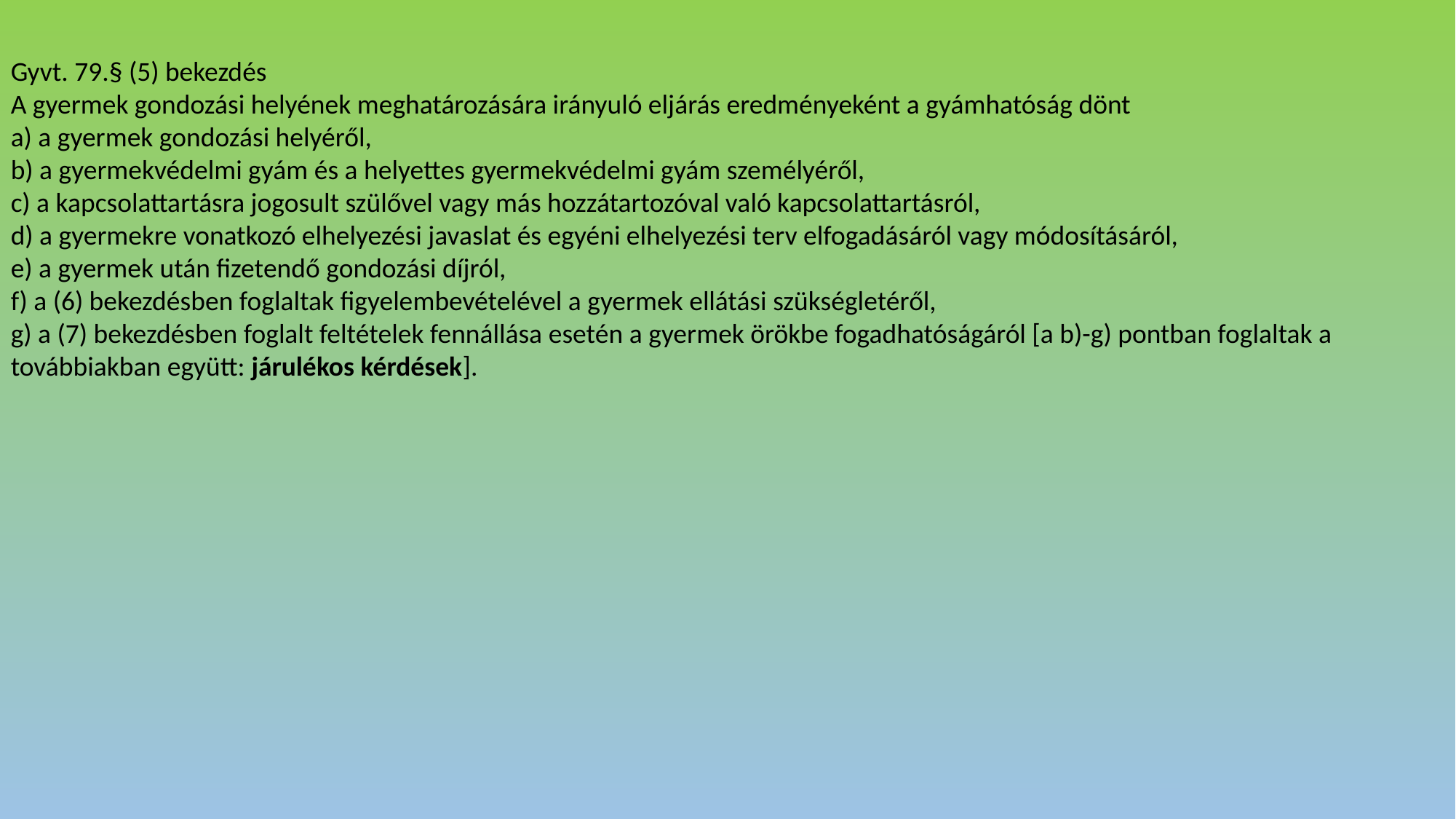

Gyvt. 79.§ (5) bekezdés
A gyermek gondozási helyének meghatározására irányuló eljárás eredményeként a gyámhatóság dönt
a) a gyermek gondozási helyéről,
b) a gyermekvédelmi gyám és a helyettes gyermekvédelmi gyám személyéről,
c) a kapcsolattartásra jogosult szülővel vagy más hozzátartozóval való kapcsolattartásról,
d) a gyermekre vonatkozó elhelyezési javaslat és egyéni elhelyezési terv elfogadásáról vagy módosításáról,
e) a gyermek után fizetendő gondozási díjról,
f) a (6) bekezdésben foglaltak figyelembevételével a gyermek ellátási szükségletéről,
g) a (7) bekezdésben foglalt feltételek fennállása esetén a gyermek örökbe fogadhatóságáról [a b)-g) pontban foglaltak a továbbiakban együtt: járulékos kérdések].